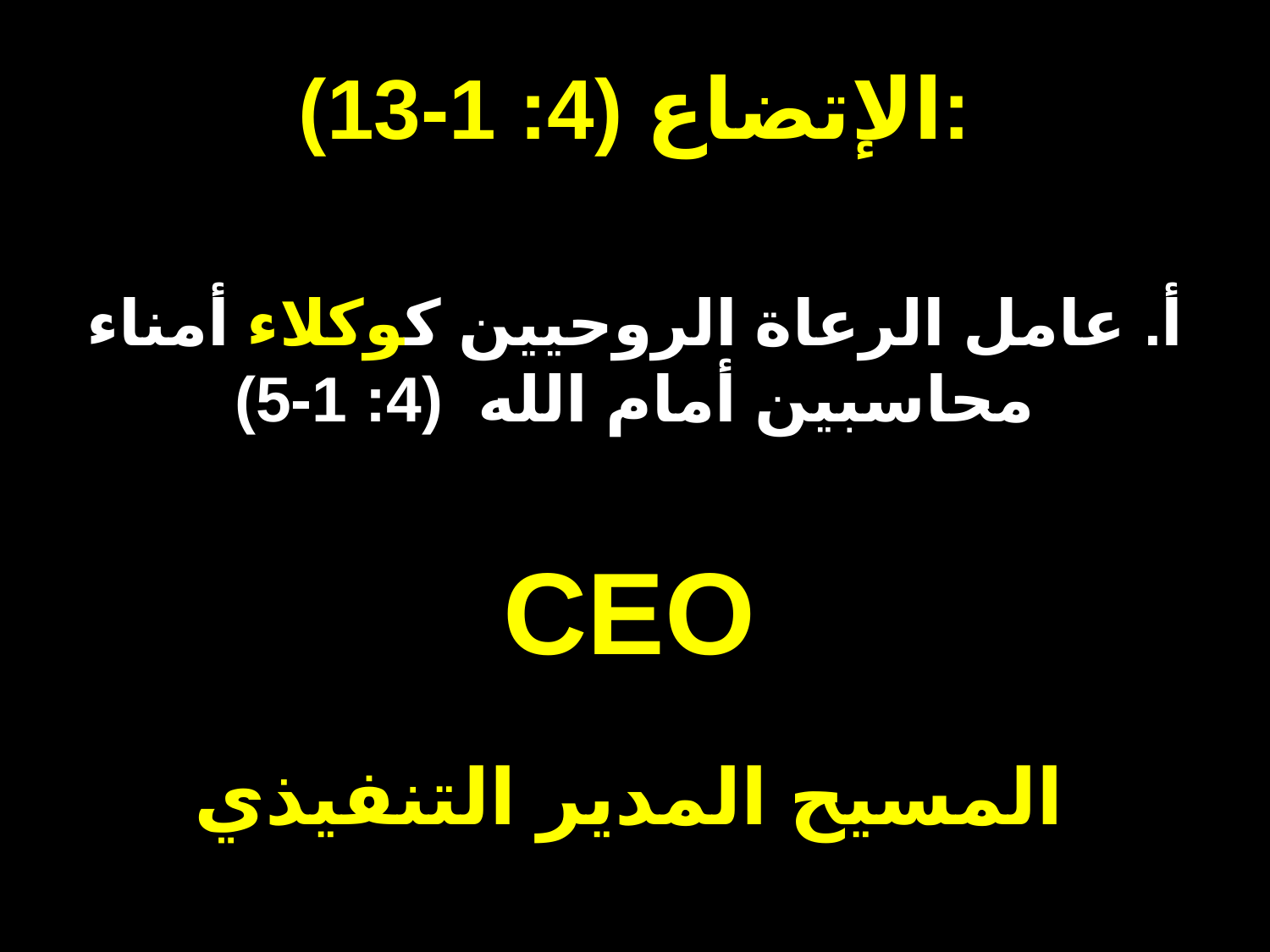

الإتضاع (4: 1-13):
أ. عامل الرعاة الروحيين كوكلاء أمناء محاسبين أمام الله  (4: 1-5)
CEO
المسيح المدير التنفيذي